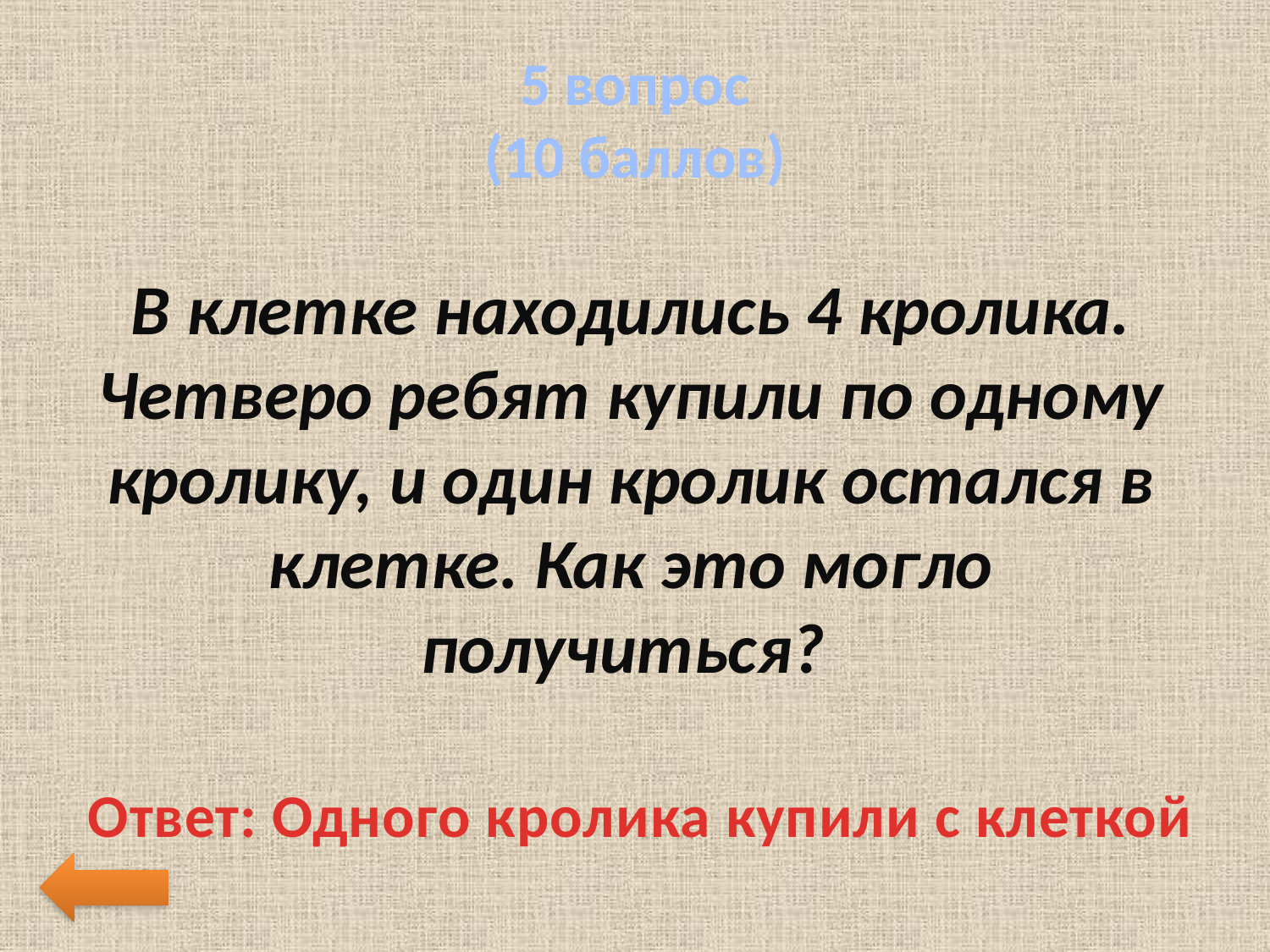

# 5 вопрос (10 баллов)
В клетке находились 4 кролика. Четверо ребят купили по одному кролику, и один кролик остался в клетке. Как это могло получиться?
Ответ: Одного кролика купили с клеткой